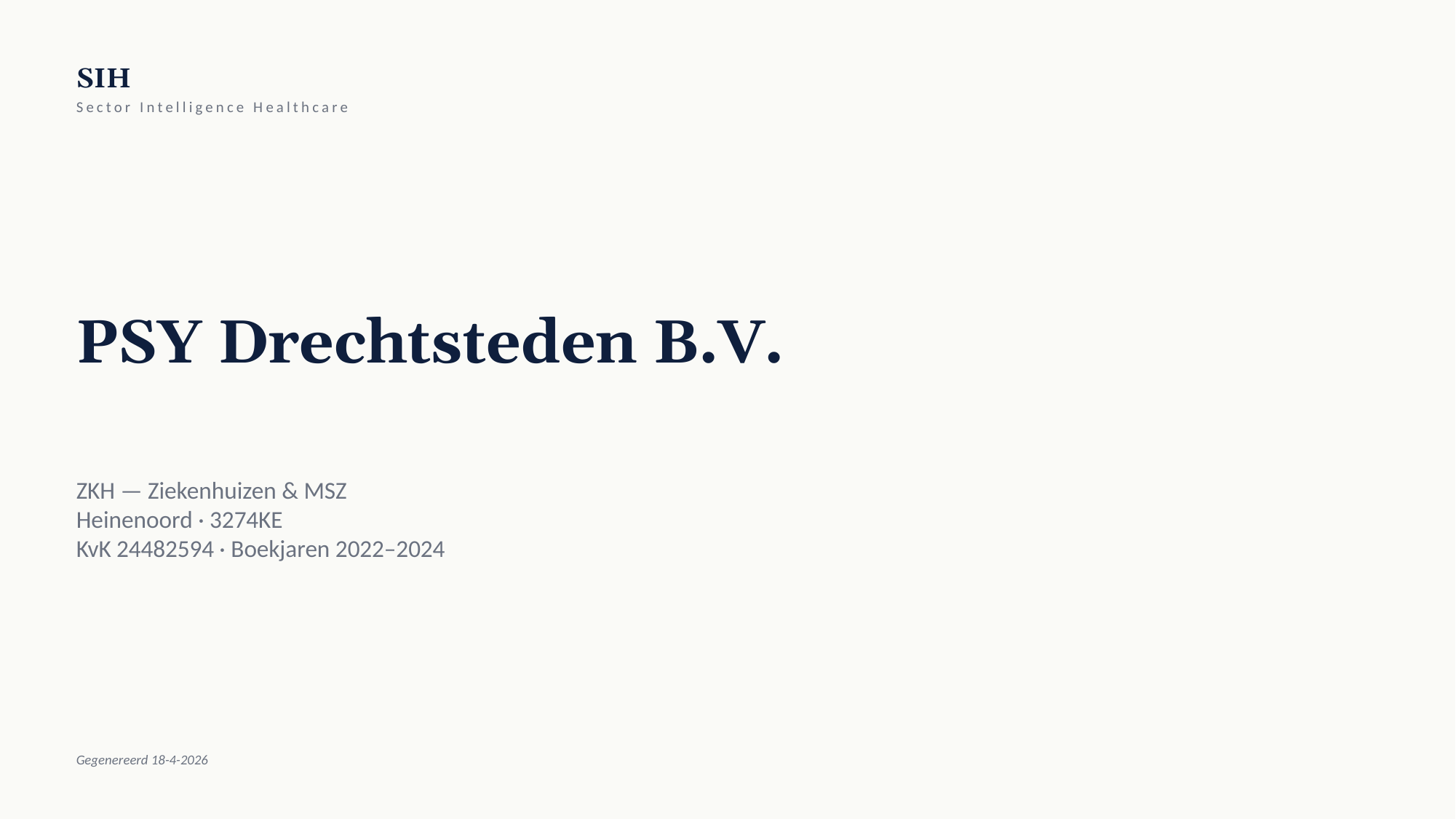

SIH
Sector Intelligence Healthcare
PSY Drechtsteden B.V.
ZKH — Ziekenhuizen & MSZ
Heinenoord · 3274KE
KvK 24482594 · Boekjaren 2022–2024
Gegenereerd 18-4-2026